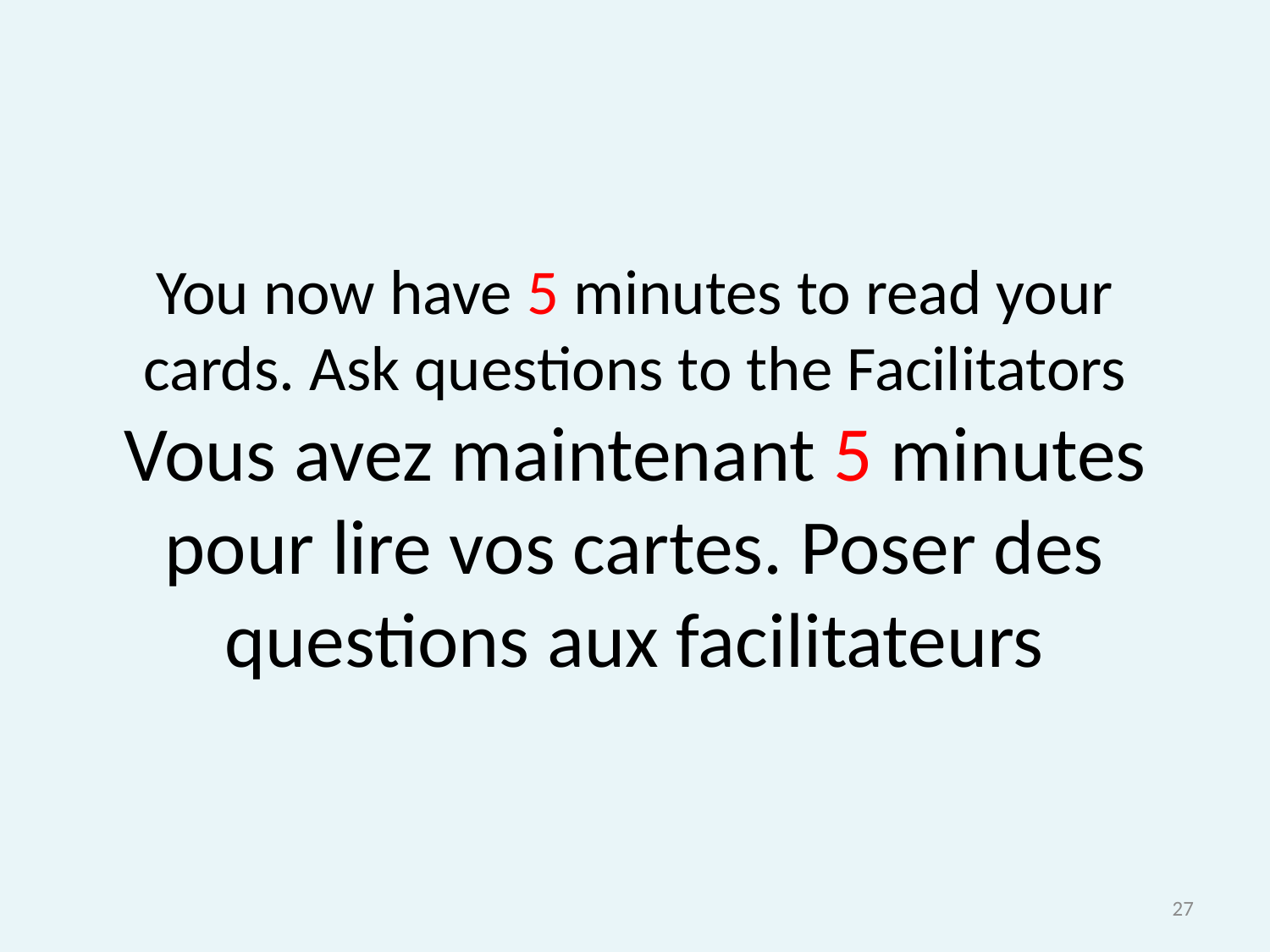

# You now have 5 minutes to read your cards. Ask questions to the Facilitators Vous avez maintenant 5 minutes pour lire vos cartes. Poser des questions aux facilitateurs
27